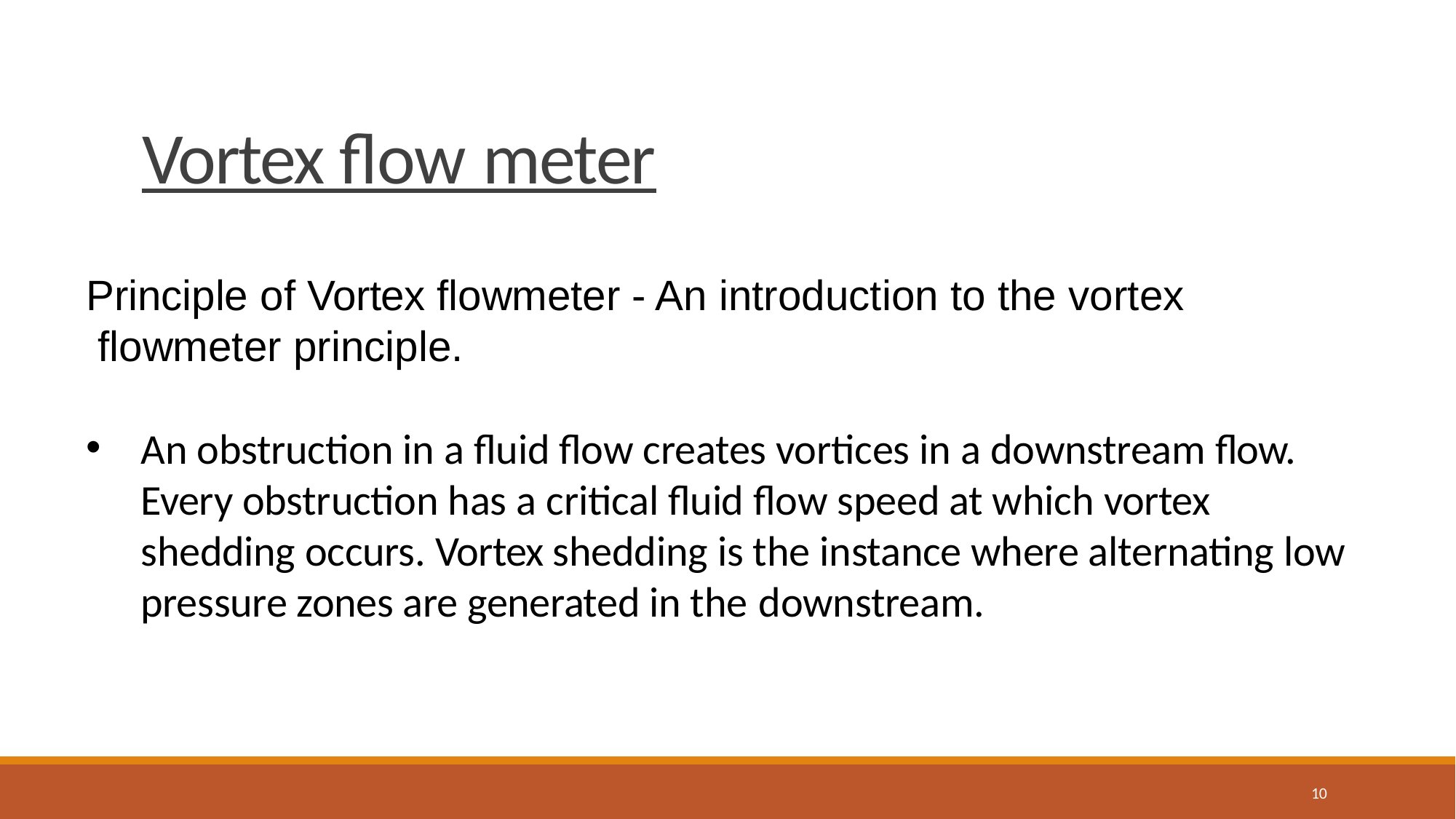

# Vortex flow meter
Principle of Vortex flowmeter - An introduction to the vortex  flowmeter principle.

An obstruction in a fluid flow creates vortices in a downstream flow.  Every obstruction has a critical fluid flow speed at which vortex  shedding occurs. Vortex shedding is the instance where alternating low  pressure zones are generated in the downstream.
10